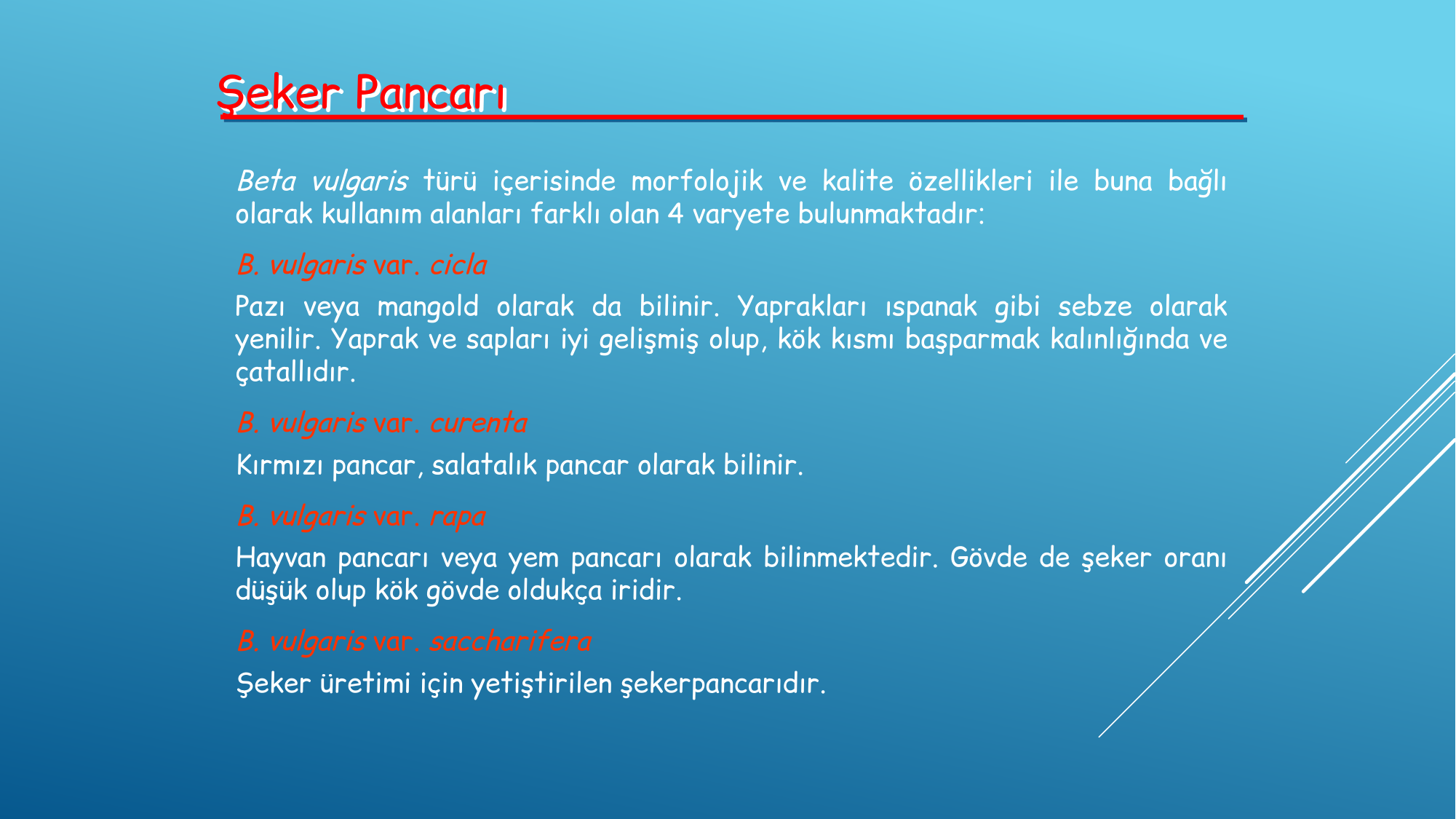

Şeker Pancarı

Beta vulgaris türü içerisinde morfolojik ve kalite özellikleri ile buna bağlı olarak kullanım alanları farklı olan 4 varyete bulunmaktadır:
B. vulgaris var. cicla
Pazı veya mangold olarak da bilinir. Yaprakları ıspanak gibi sebze olarak yenilir. Yaprak ve sapları iyi gelişmiş olup, kök kısmı başparmak kalınlığında ve çatallıdır.
B. vulgaris var. curenta
Kırmızı pancar, salatalık pancar olarak bilinir.
B. vulgaris var. rapa
Hayvan pancarı veya yem pancarı olarak bilinmektedir. Gövde de şeker oranı düşük olup kök gövde oldukça iridir.
B. vulgaris var. saccharifera
Şeker üretimi için yetiştirilen şekerpancarıdır.